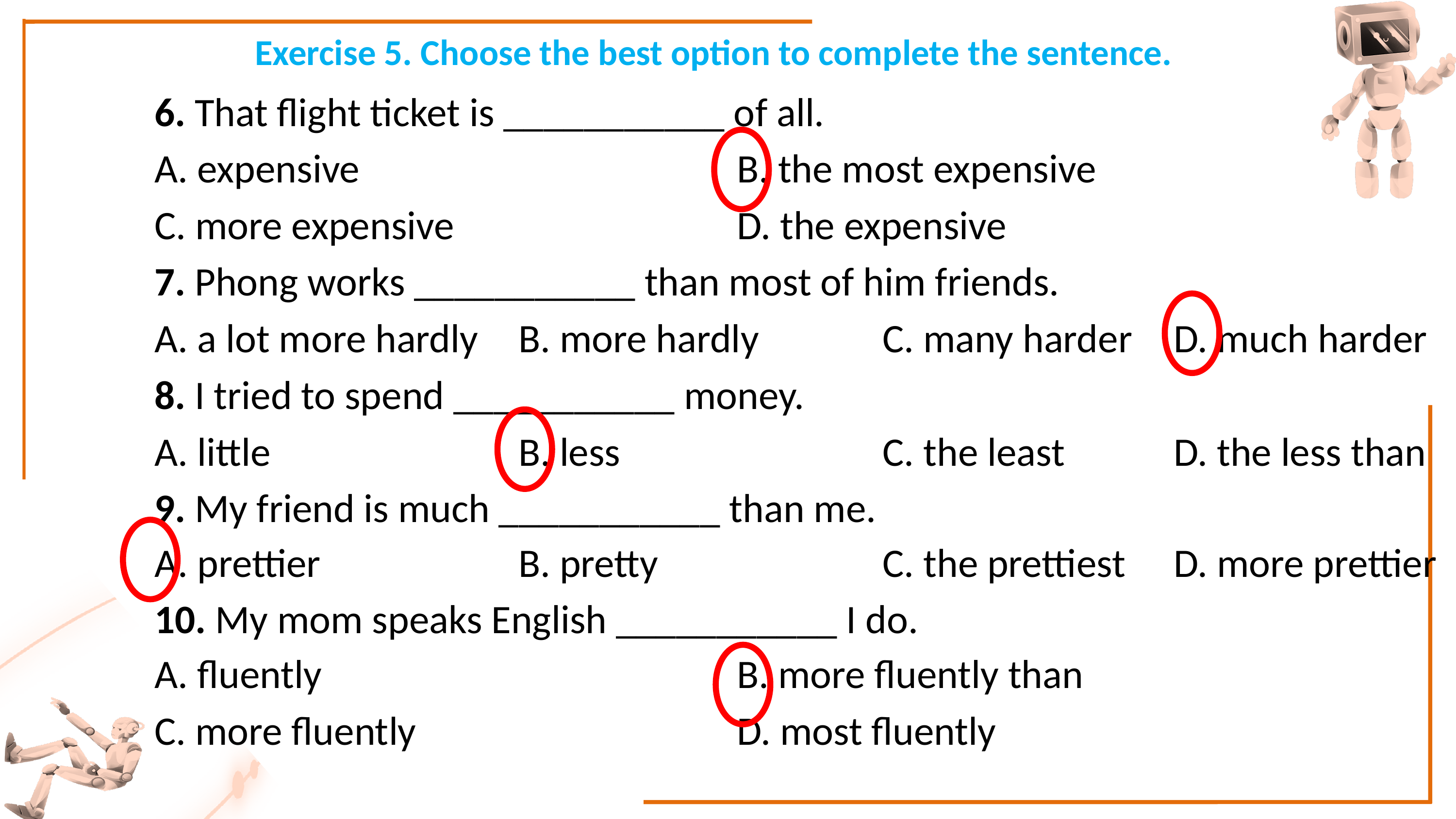

Exercise 5. Choose the best option to complete the sentence.

6. That flight ticket is ___________ of all.
A. expensive						B. the most expensive
C. more expensive				D. the expensive
7. Phong works ___________ than most of him friends.
A. a lot more hardly	B. more hardly		C. many harder	D. much harder
8. I tried to spend ___________ money.
A. little				B. less				C. the least		D. the less than
9. My friend is much ___________ than me.
A. prettier			B. pretty				C. the prettiest	D. more prettier
10. My mom speaks English ___________ I do.
A. fluently						B. more fluently than
C. more fluently					D. most fluently